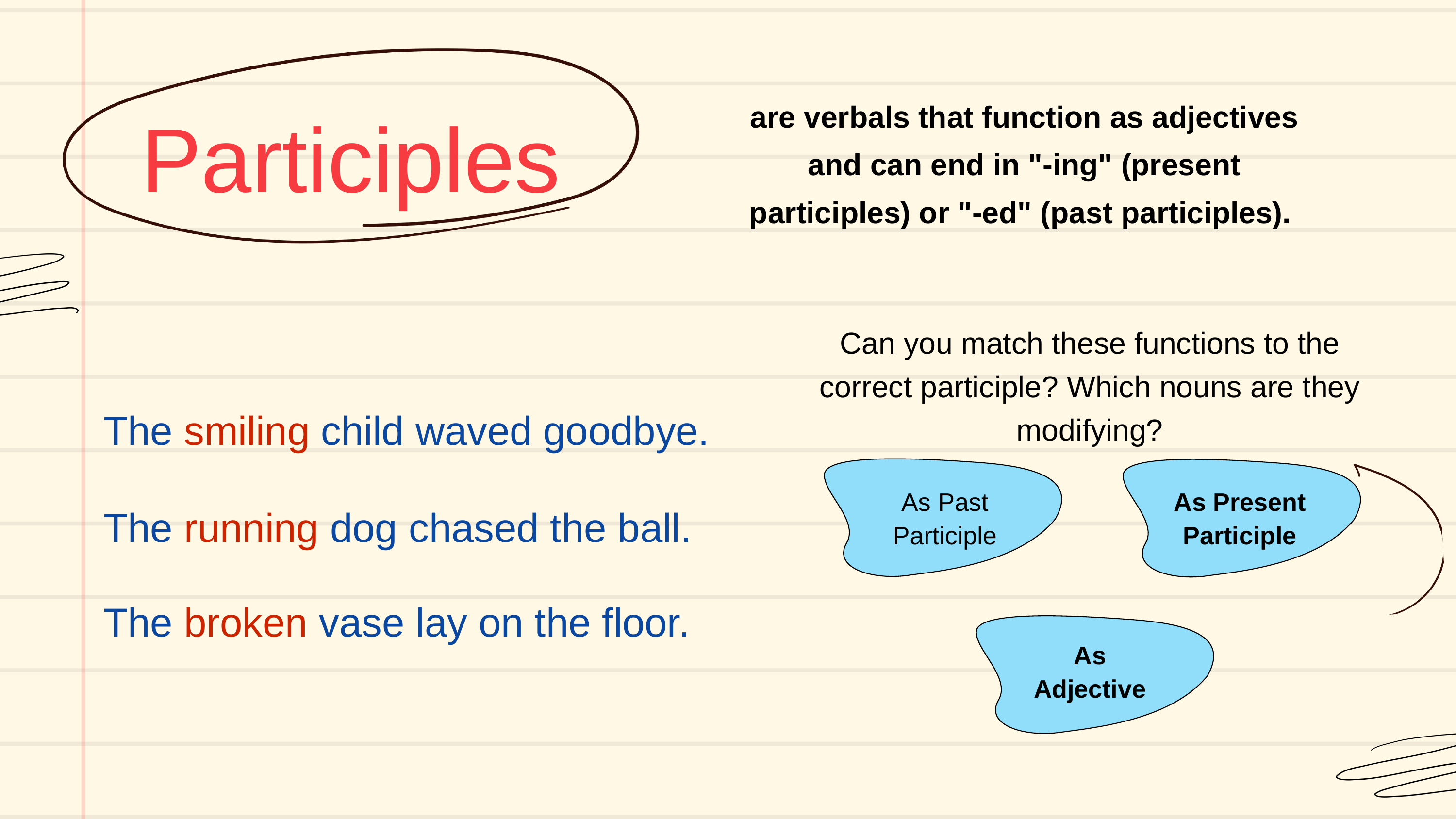

Participles
are verbals that function as adjectives and can end in "-ing" (present participles) or "-ed" (past participles).

Can you match these functions to the correct participle? Which nouns are they modifying?
The smiling child waved goodbye.

As Past Participle
As Present Participle
The running dog chased the ball.
The broken vase lay on the floor.

As Adjective